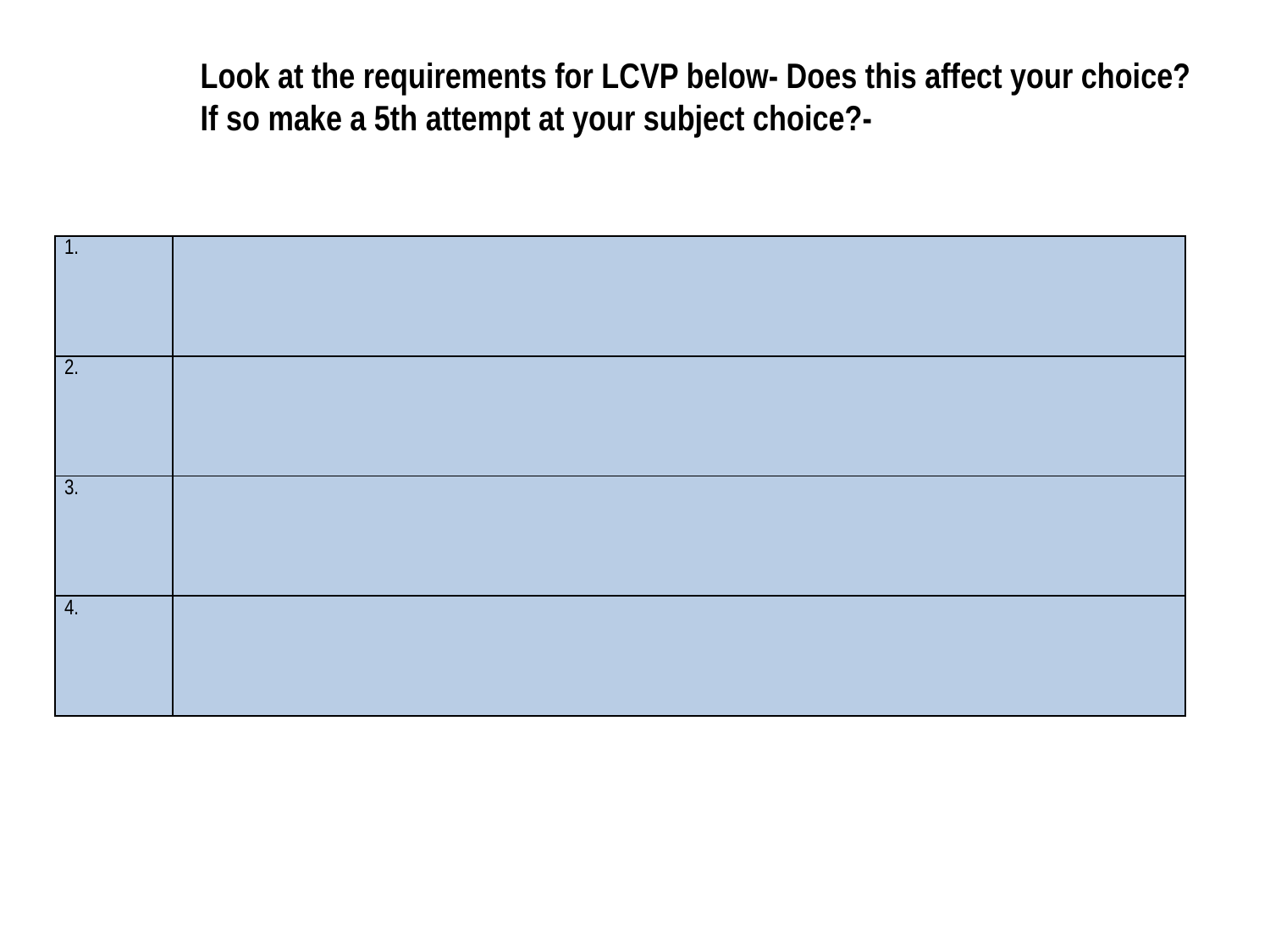

Look at the requirements for LCVP below- Does this affect your choice?
If so make a 5th attempt at your subject choice?-

| 1. |  |
| --- | --- |
| 2. |  |
| 3. |  |
| 4. |  |